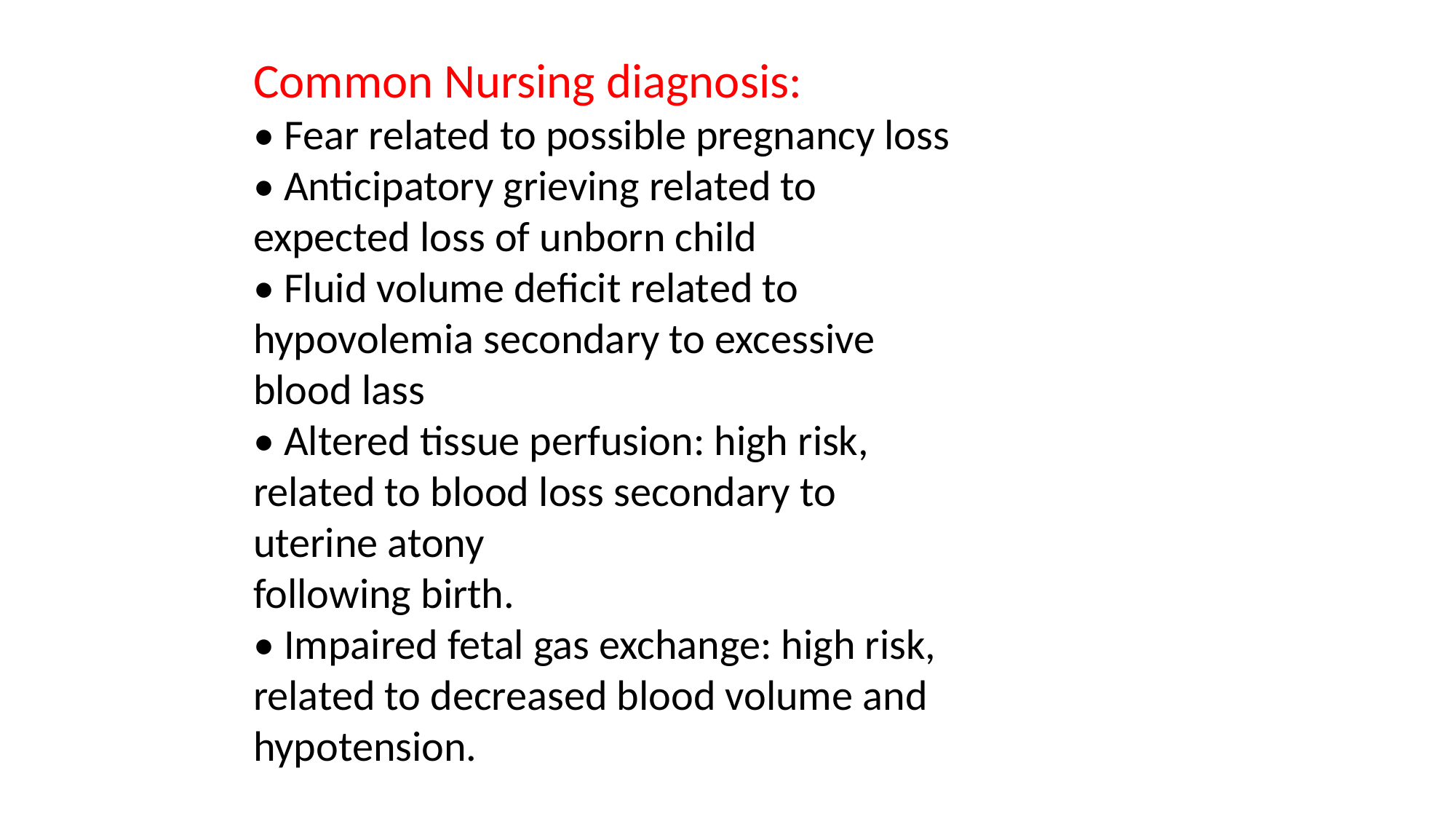

Common Nursing diagnosis:
• Fear related to possible pregnancy loss
• Anticipatory grieving related to expected loss of unborn child
• Fluid volume deficit related to hypovolemia secondary to excessive blood lass
• Altered tissue perfusion: high risk, related to blood loss secondary to uterine atony
following birth.
• Impaired fetal gas exchange: high risk, related to decreased blood volume and
hypotension.